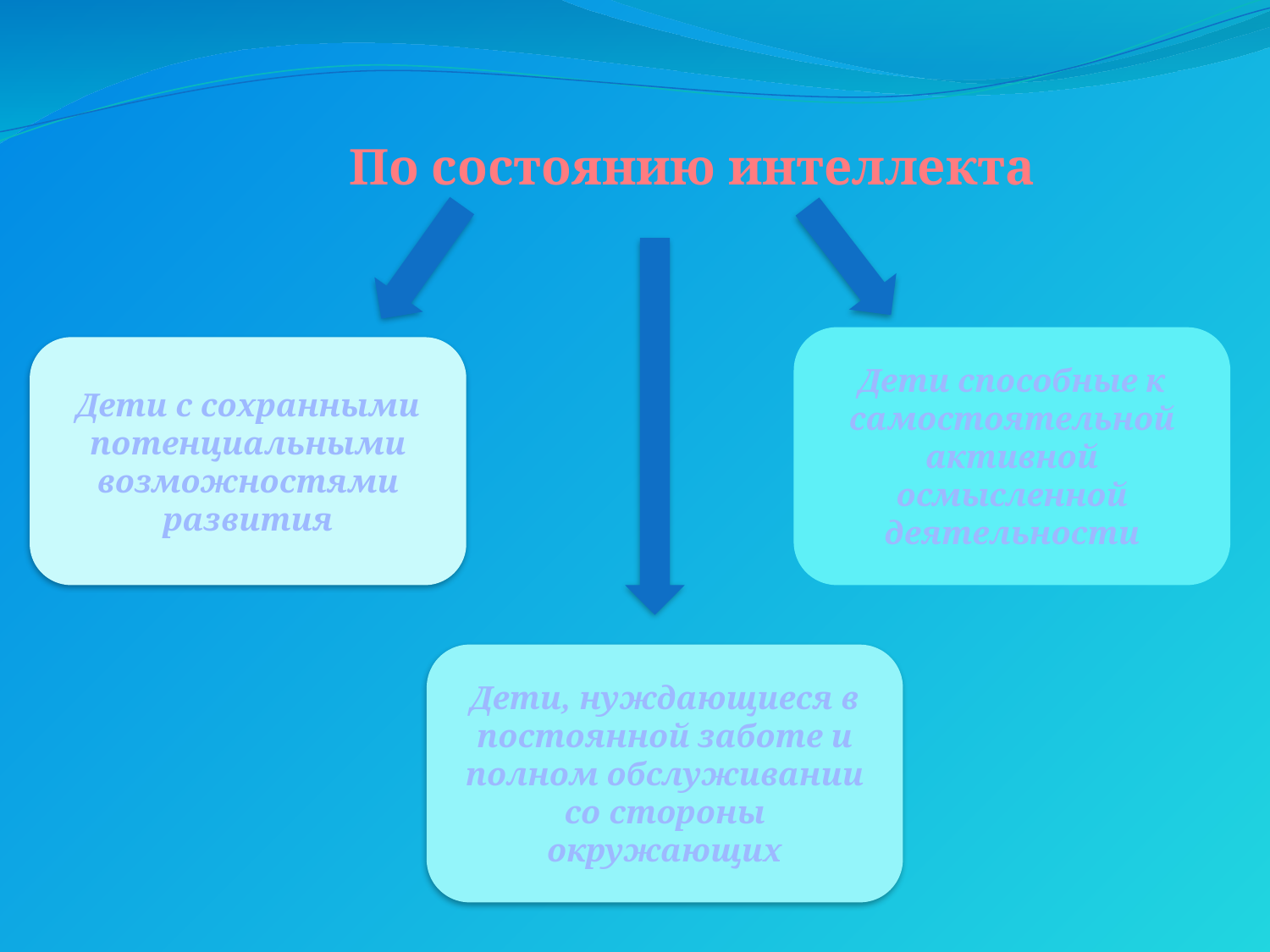

По состоянию интеллекта

Дети способные к самостоятельной активной осмысленной деятельности
Дети с сохранными потенциальными возможностями развития
Дети, нуждающиеся в постоянной заботе и полном обслуживании со стороны окружающих